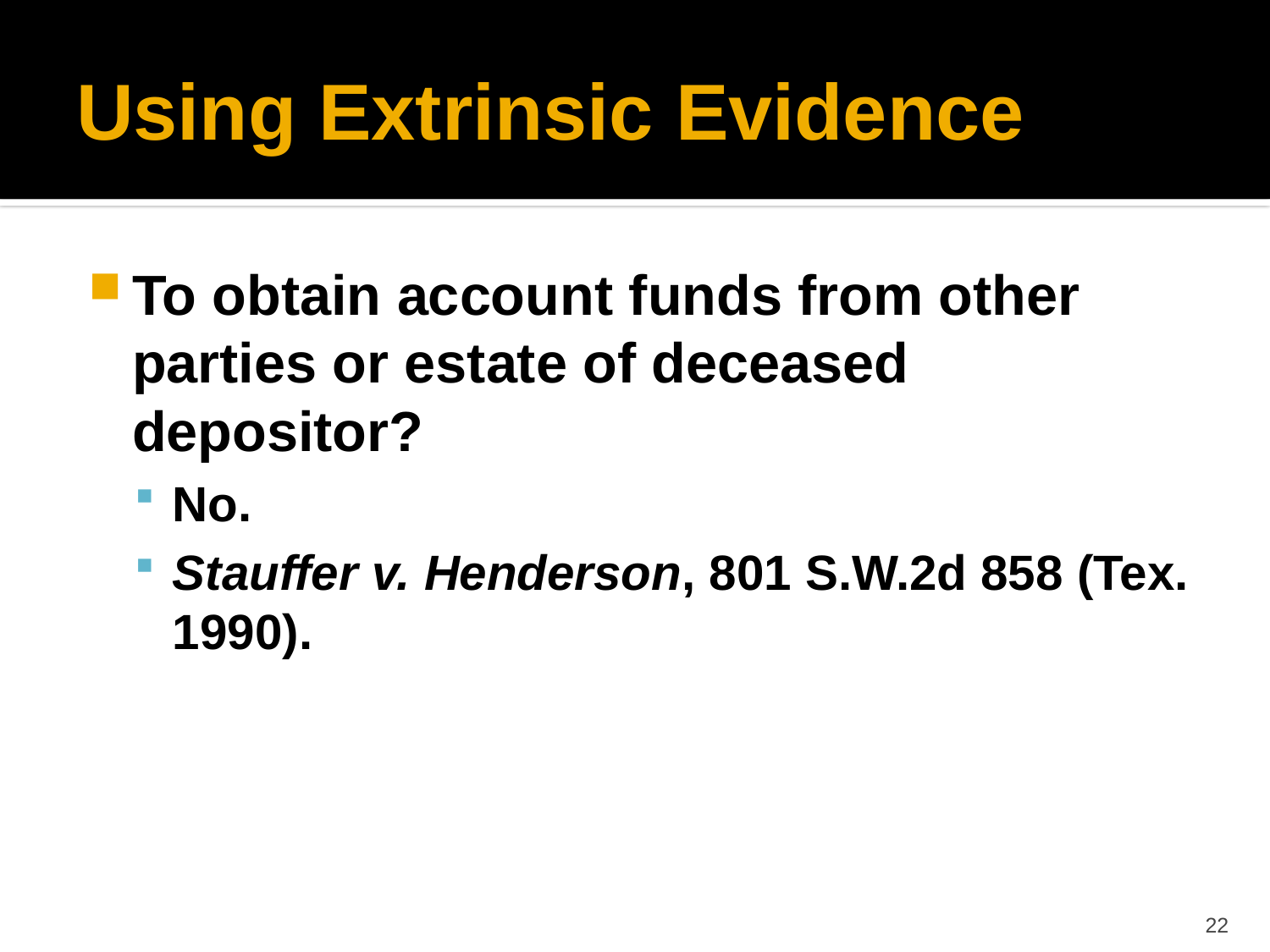

# Using Extrinsic Evidence
To obtain account funds from other parties or estate of deceased depositor?
No.
Stauffer v. Henderson, 801 S.W.2d 858 (Tex. 1990).

22